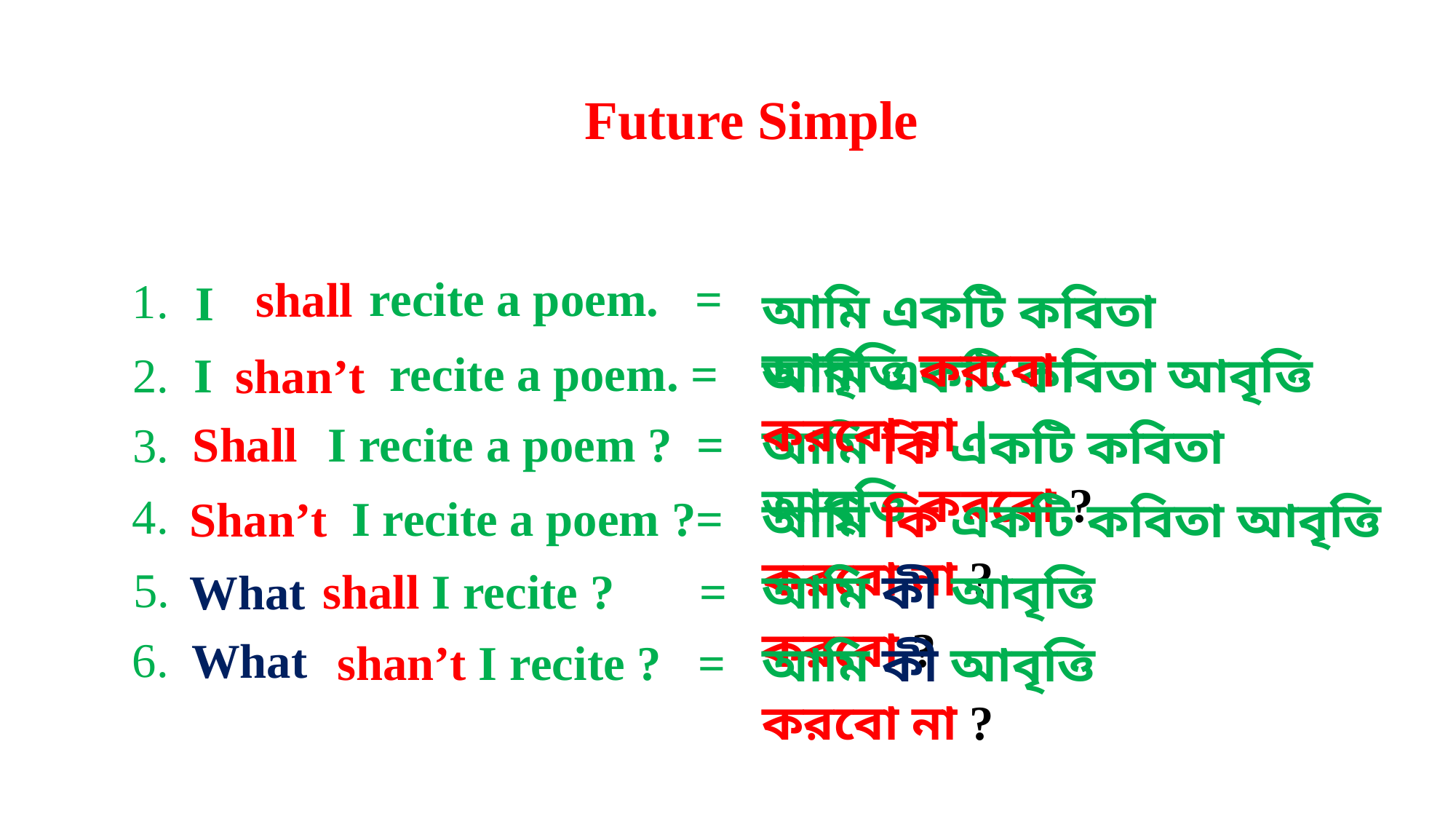

Future Simple
recite a poem.   =
shall
1.
I
আমি একটি কবিতা আবৃত্তি করবো।
recite a poem. =
2.  I
আমি একটি কবিতা আবৃত্তি করবো না ।
shan’t
I recite a poem ?  =
Shall
3.
আমি কি একটি কবিতা আবৃত্তি করবো ?
4.
I recite a poem ?=
Shan’t
আমি কি একটি কবিতা আবৃত্তি করবো না ?
5.
আমি কী আবৃত্তি করবো ?
shall I recite ?       =
What
6.
What
shan’t I recite ?   =
আমি কী আবৃত্তি করবো না ?